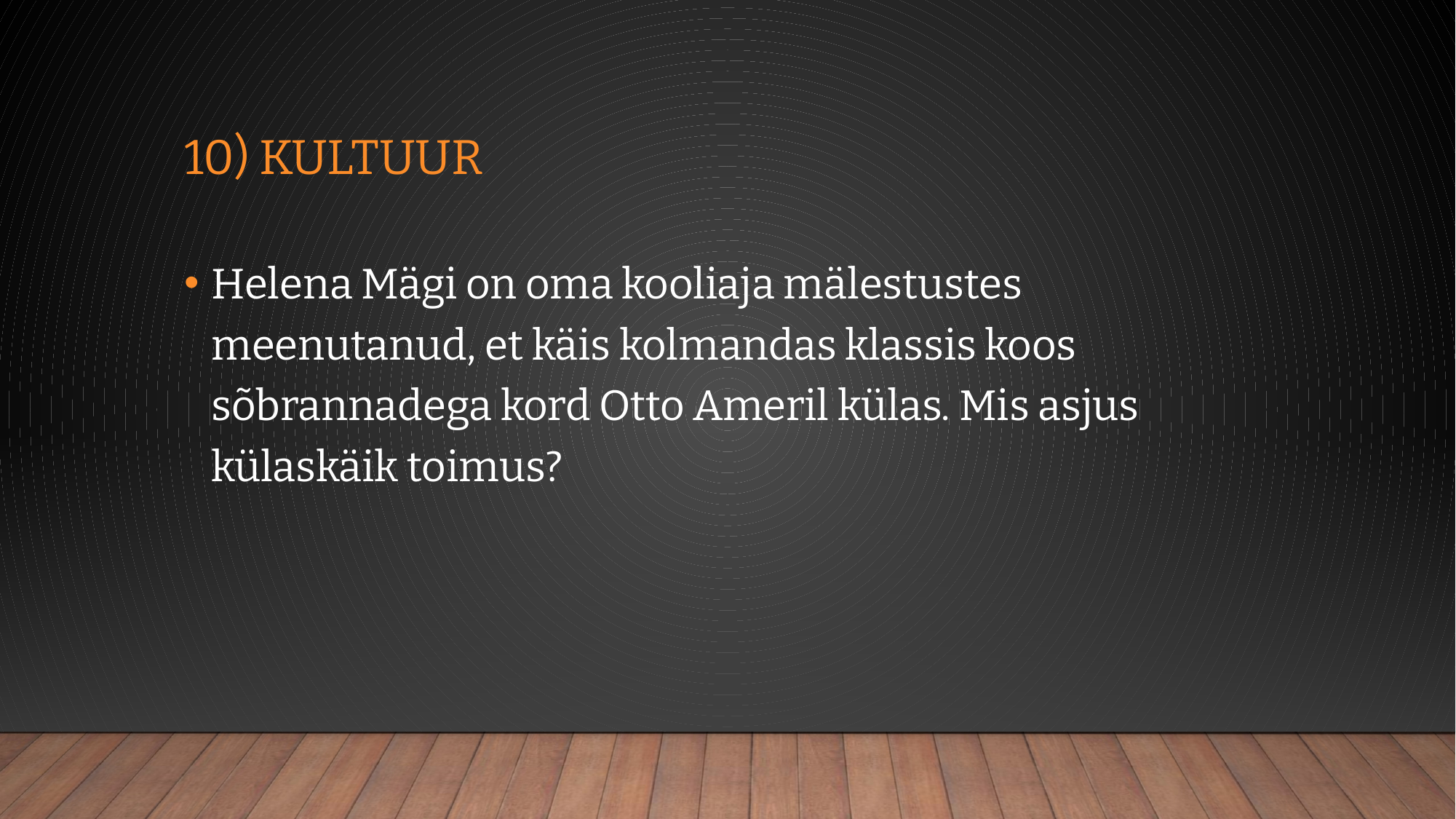

# 10) Kultuur
Helena Mägi on oma kooliaja mälestustes meenutanud, et käis kolmandas klassis koos sõbrannadega kord Otto Ameril külas. Mis asjus külaskäik toimus?